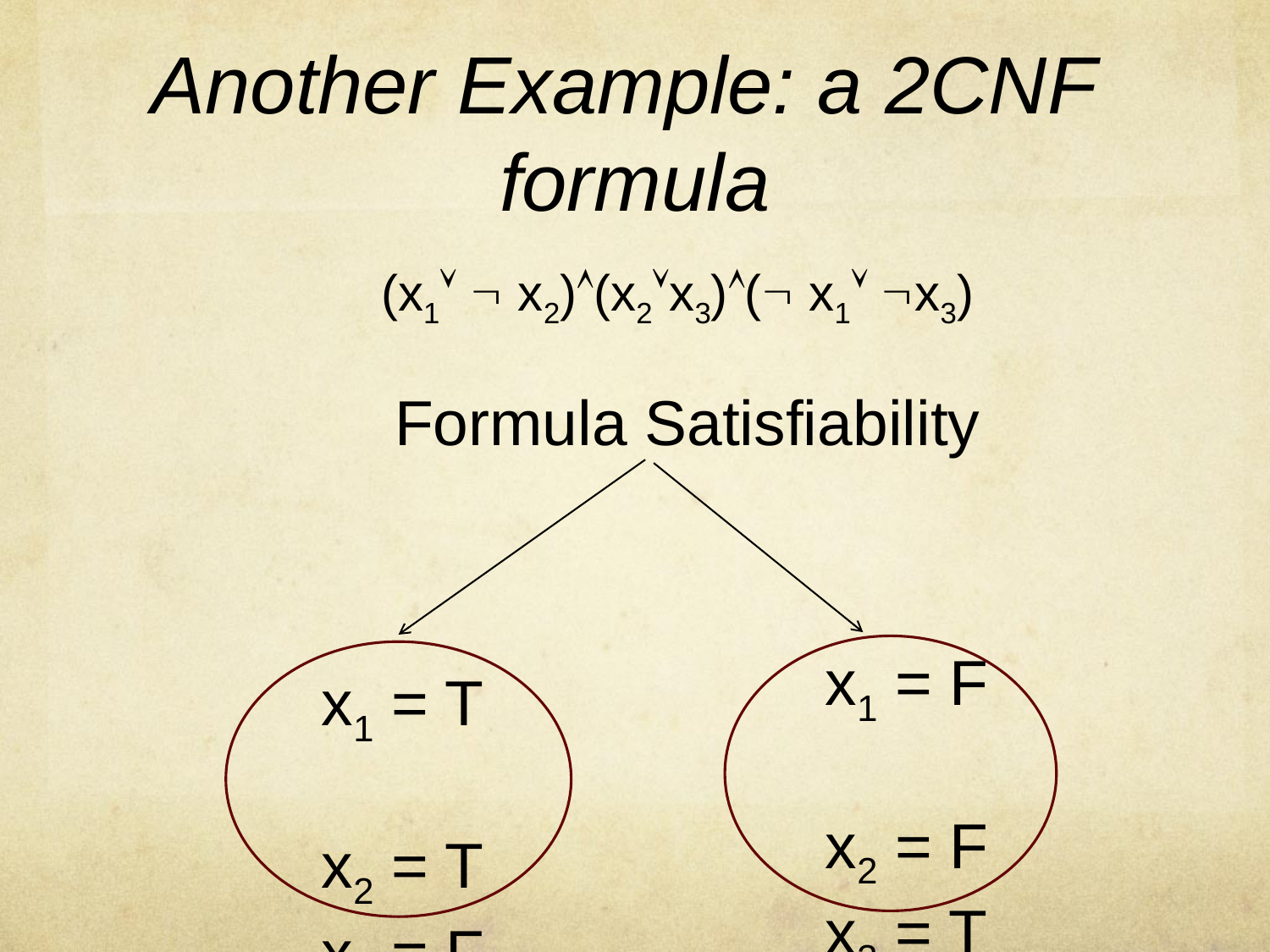

# Another Example: a 2CNF formula

   (x1∨ ¬ x2)∧(x2∨x3)∧(¬ x1∨ ¬x3)

Formula Satisfiability

     x1 = F
     x2 = F
     x3 = T

     x1 = T
     x2 = T
     x3 = F